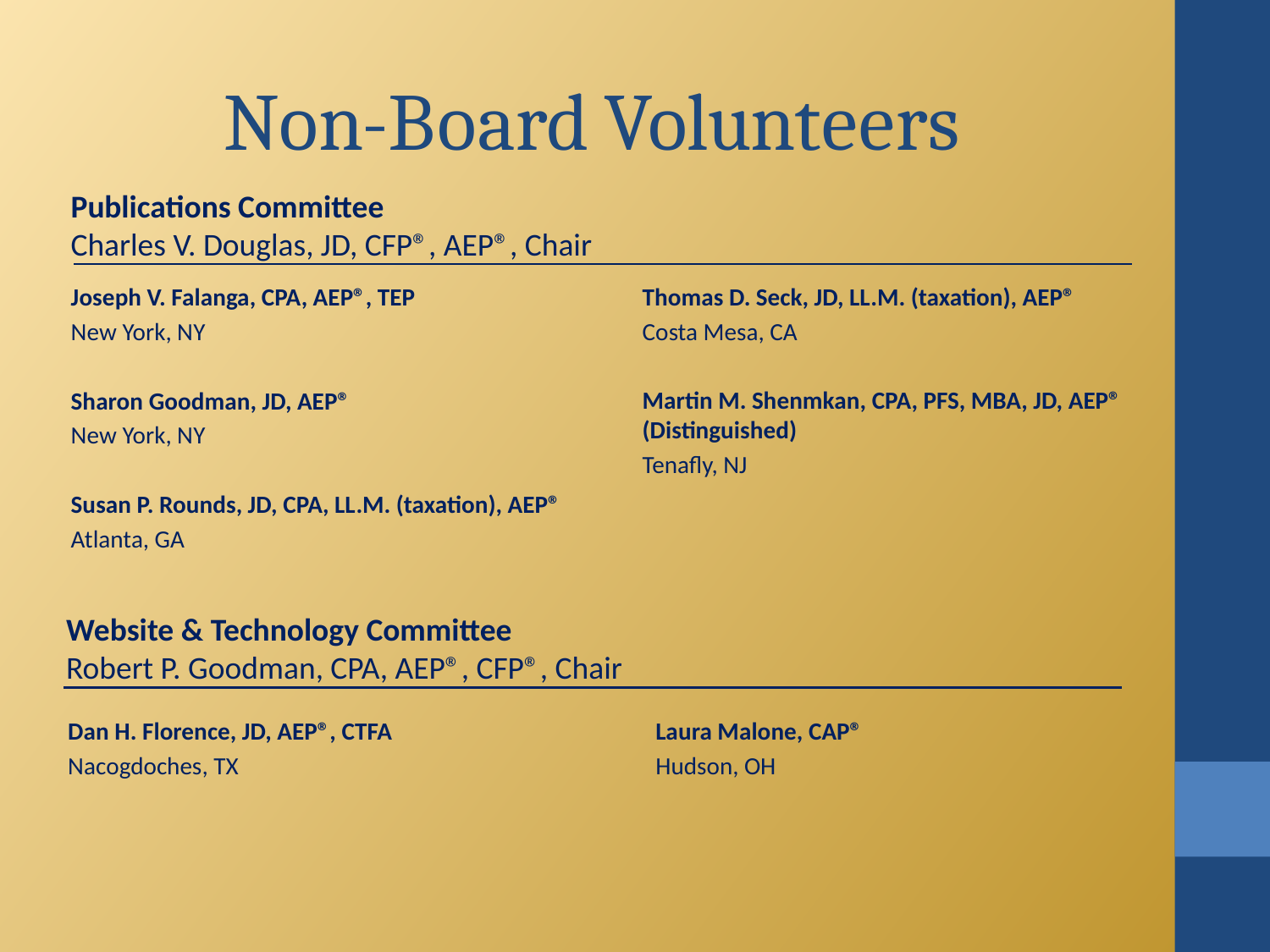

# Non-Board Volunteers
Publications Committee
Charles V. Douglas, JD, CFP®, AEP®, Chair

Joseph V. Falanga, CPA, AEP®, TEP
New York, NY

Sharon Goodman, JD, AEP®
New York, NY

Susan P. Rounds, JD, CPA, LL.M. (taxation), AEP®
Atlanta, GA

Thomas D. Seck, JD, LL.M. (taxation), AEP®
Costa Mesa, CA

Martin M. Shenmkan, CPA, PFS, MBA, JD, AEP® (Distinguished)
Tenafly, NJ
Website & Technology Committee
Robert P. Goodman, CPA, AEP®, CFP®, Chair

Dan H. Florence, JD, AEP®, CTFA
Nacogdoches, TX

Laura Malone, CAP®
Hudson, OH